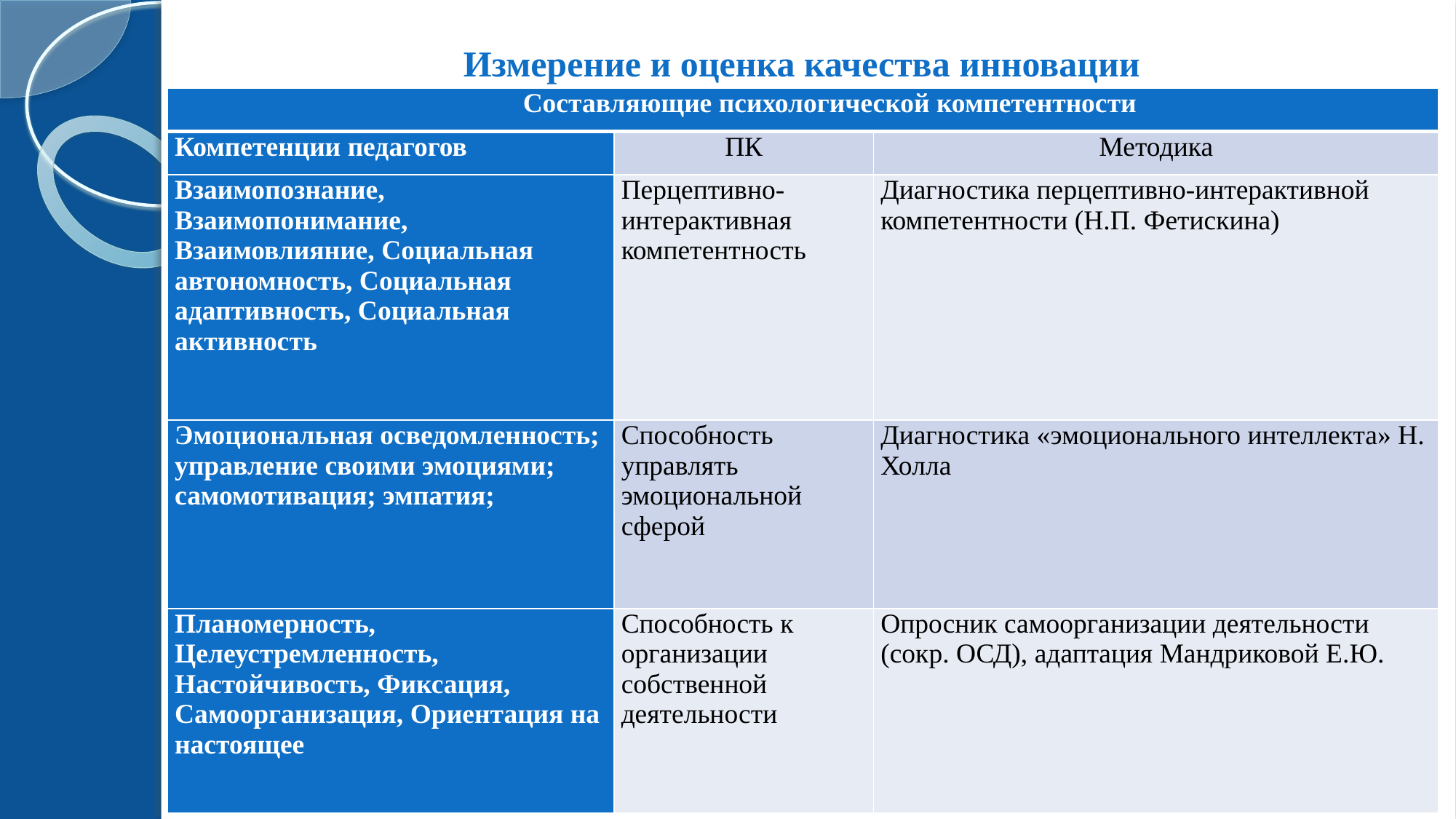

Измерение и оценка качества инновации

| Составляющие психологической компетентности |  |  |
| --- | --- | --- |
| Компетенции педагогов | ПК | Методика |
| Взаимопознание, Взаимопонимание, Взаимовлияние, Социальная автономность, Социальная адаптивность, Социальная активность | Перцептивно-интерактивная компетентность | Диагностика перцептивно-интерактивной компетентности (Н.П. Фетискина) |
| Эмоциональная осведомленность; управление своими эмоциями; самомотивация; эмпатия; | Способность управлять эмоциональной сферой | Диагностика «эмоционального интеллекта» Н. Холла |
| Планомерность, Целеустремленность, Настойчивость, Фиксация, Самоорганизация, Ориентация на настоящее | Способность к организации собственной деятельности | Опросник самоорганизации деятельности (сокр. ОСД), адаптация Мандриковой Е.Ю. |